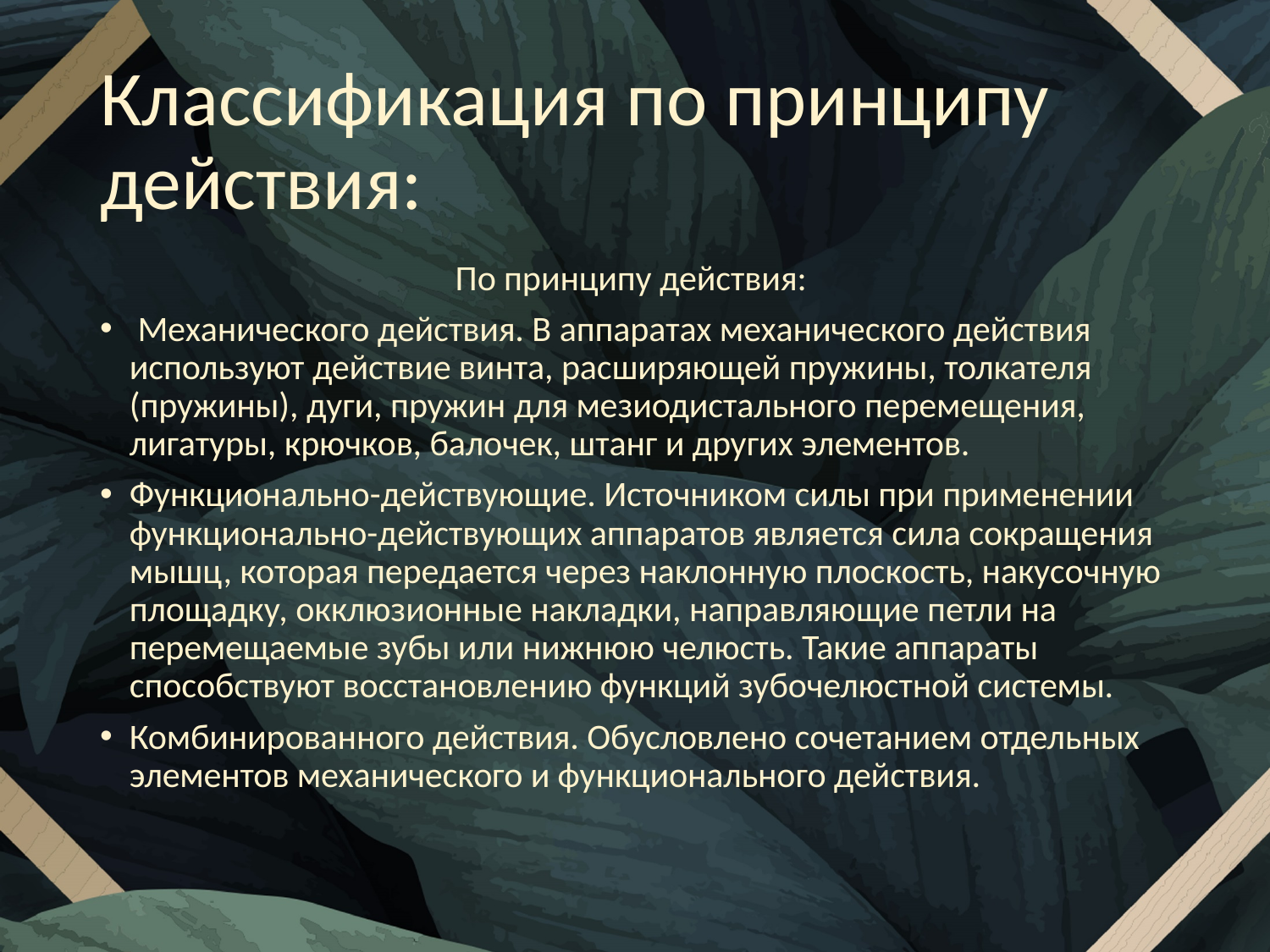

# Классификация по принципу действия:
По принципу действия:
 Механического действия. В аппаратах механического действия используют действие винта, расширяющей пружины, толкателя (пружины), дуги, пружин для мезиодистального перемещения, лигатуры, крючков, балочек, штанг и других элементов.
Функционально-действующие. Источником силы при применении функционально-действующих аппаратов является сила сокращения мышц, которая передается через наклонную плоскость, накусочную площадку, окклюзионные накладки, направляющие петли на перемещаемые зубы или нижнюю челюсть. Такие аппараты способствуют восстановлению функций зубочелюстной системы.
Комбинированного действия. Обусловлено сочетанием отдельных элементов механического и функционального действия.